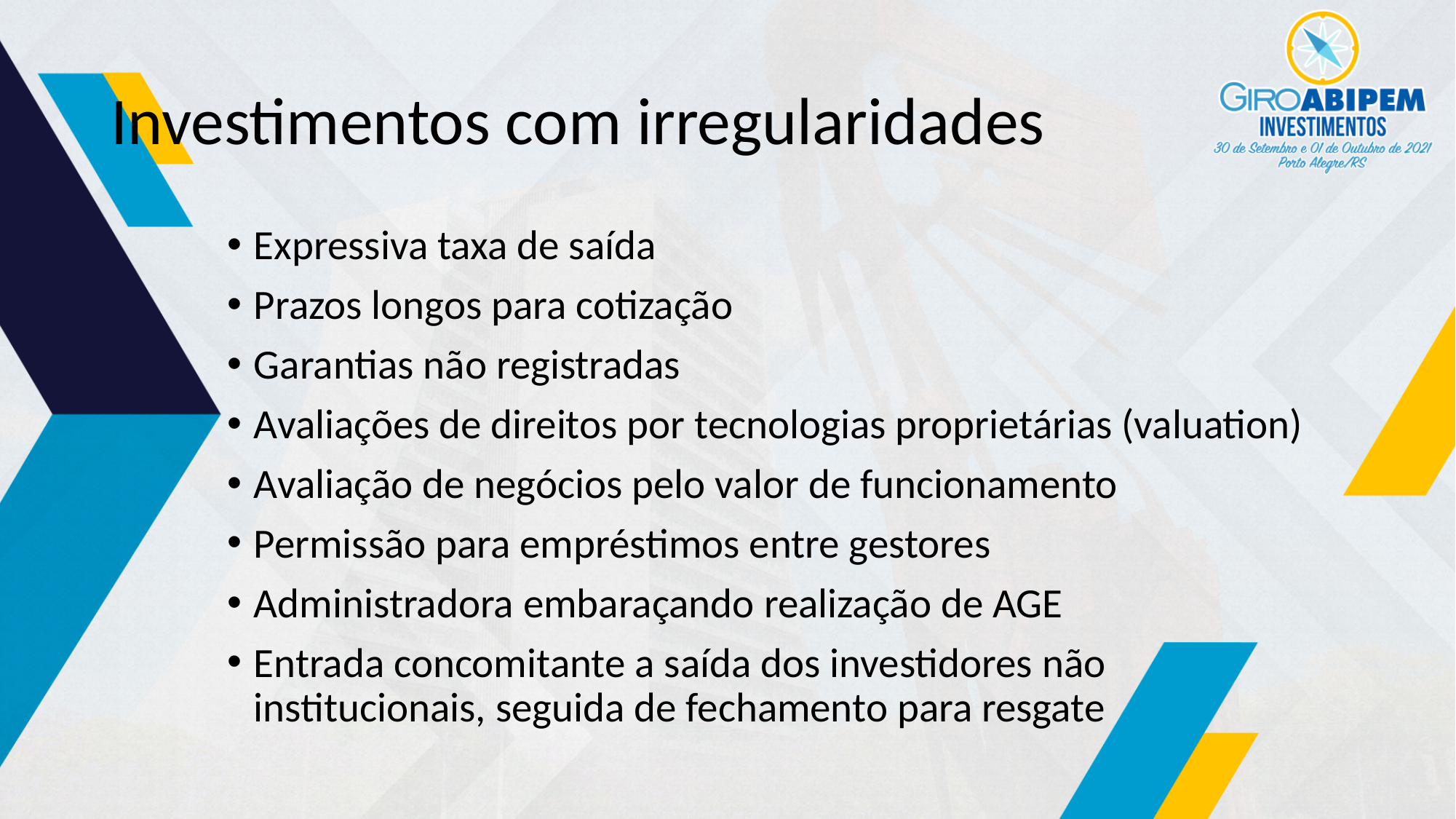

# Investimentos com irregularidades
Expressiva taxa de saída
Prazos longos para cotização
Garantias não registradas
Avaliações de direitos por tecnologias proprietárias (valuation)
Avaliação de negócios pelo valor de funcionamento
Permissão para empréstimos entre gestores
Administradora embaraçando realização de AGE
Entrada concomitante a saída dos investidores não institucionais, seguida de fechamento para resgate